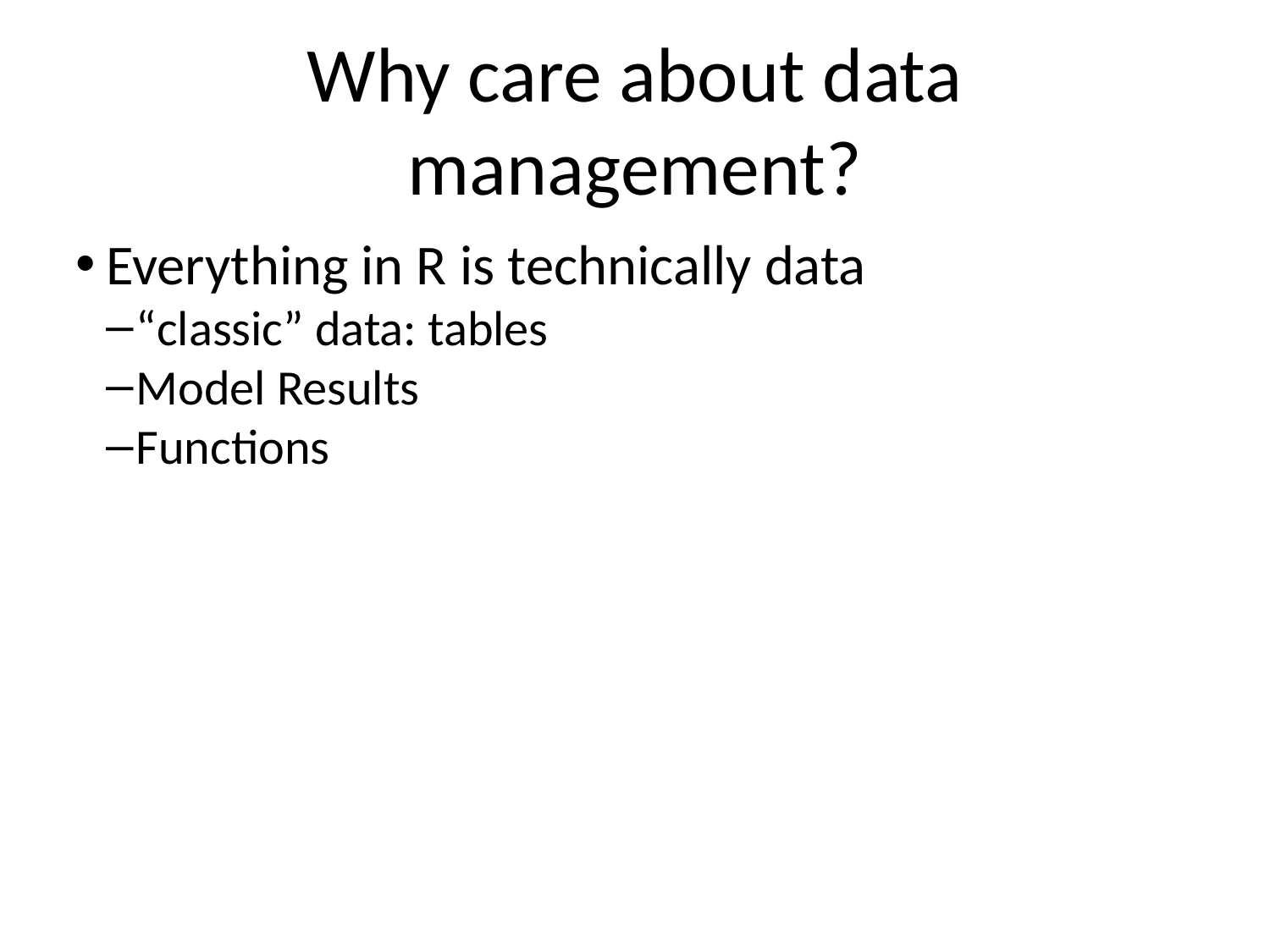

Why care about data management?
Everything in R is technically data
“classic” data: tables
Model Results
Functions